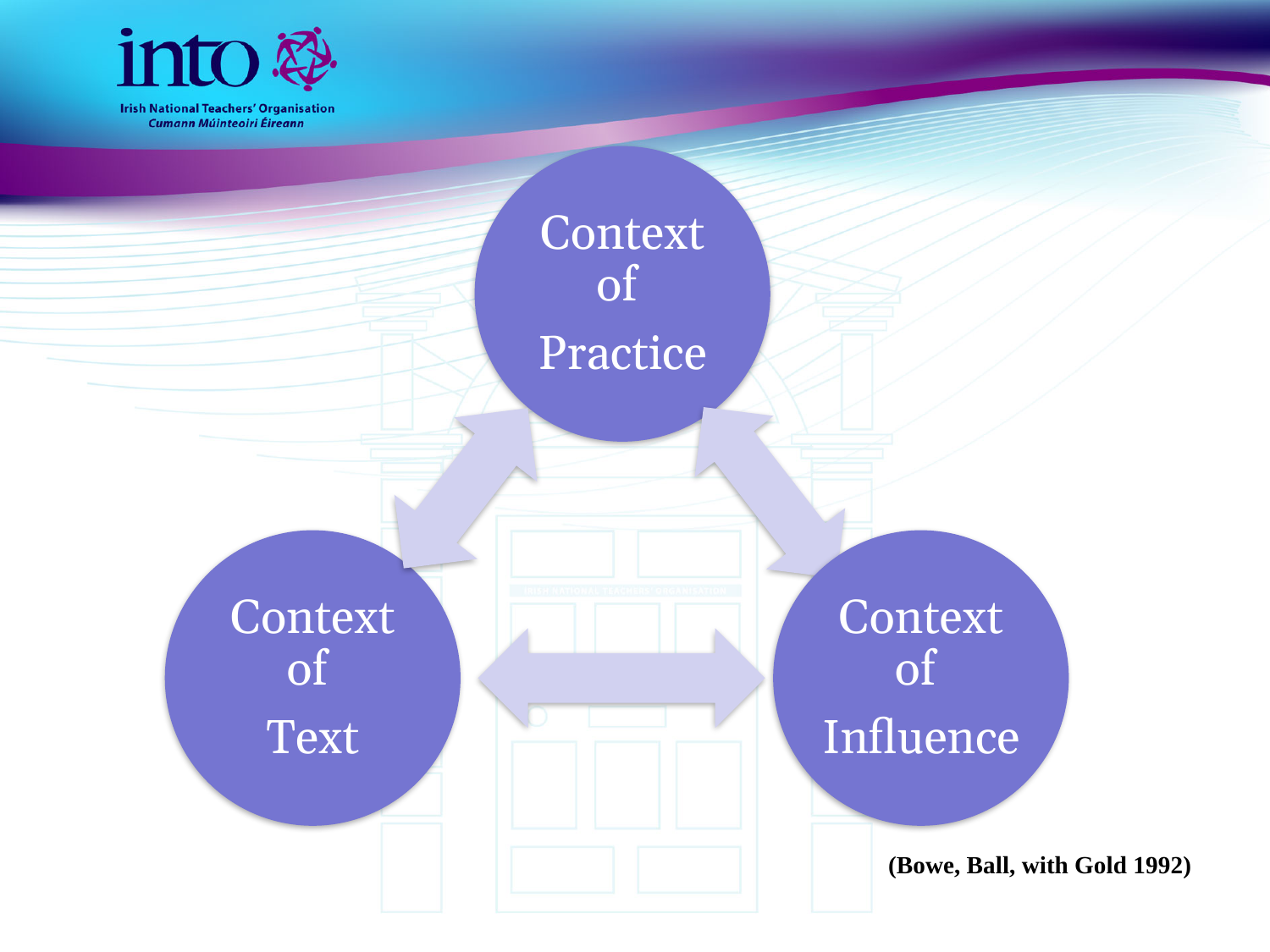

Context of
Practice

Context of
Influence

Context of
Text

(Bowe, Ball, with Gold 1992)